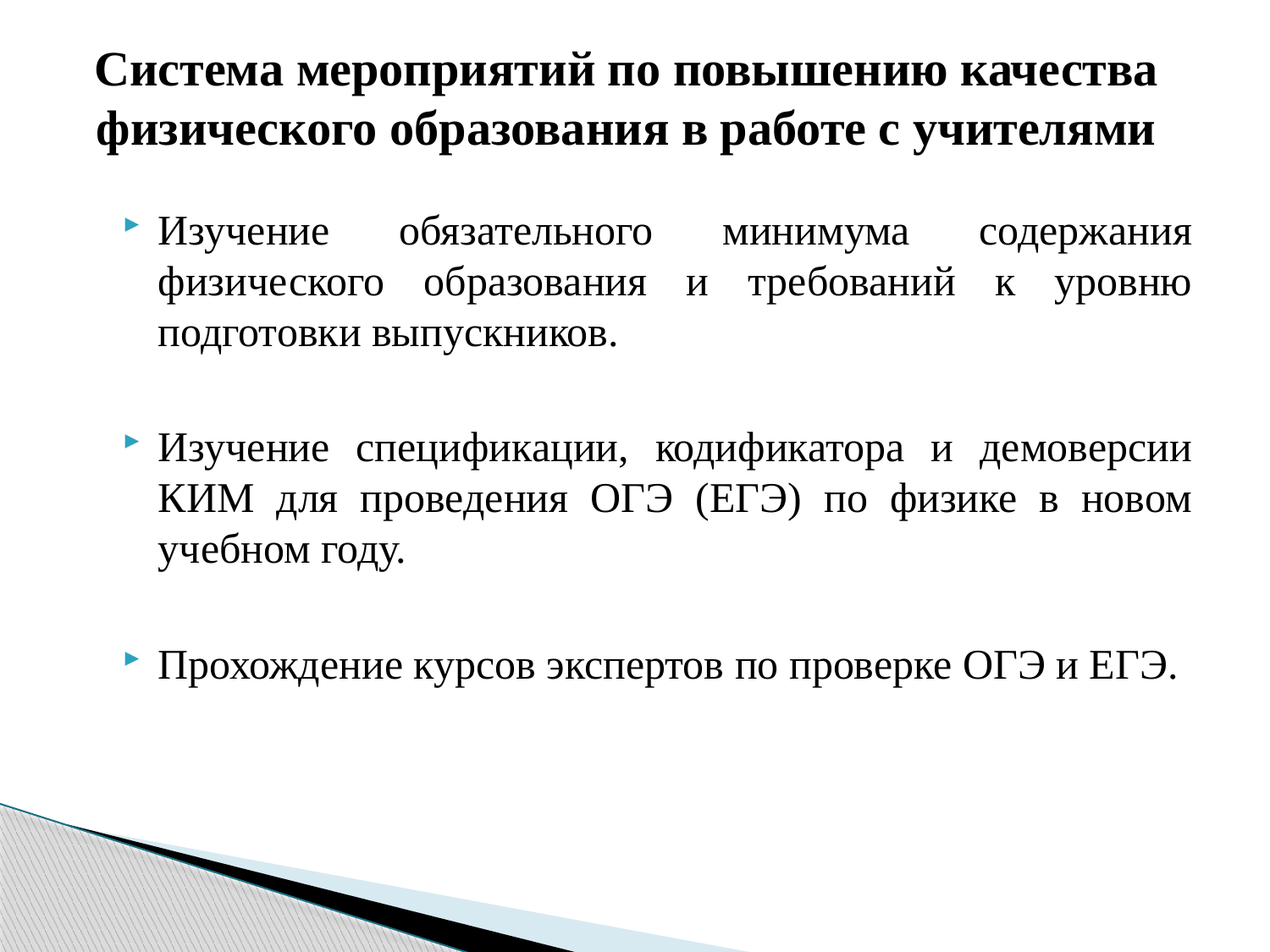

# Система мероприятий по повышению качества физического образования в работе с учителями
Изучение обязательного минимума содержания физического образования и требований к уровню подготовки выпускников.

Изучение спецификации, кодификатора и демоверсии КИМ для проведения ОГЭ (ЕГЭ) по физике в новом учебном году.

Прохождение курсов экспертов по проверке ОГЭ и ЕГЭ.